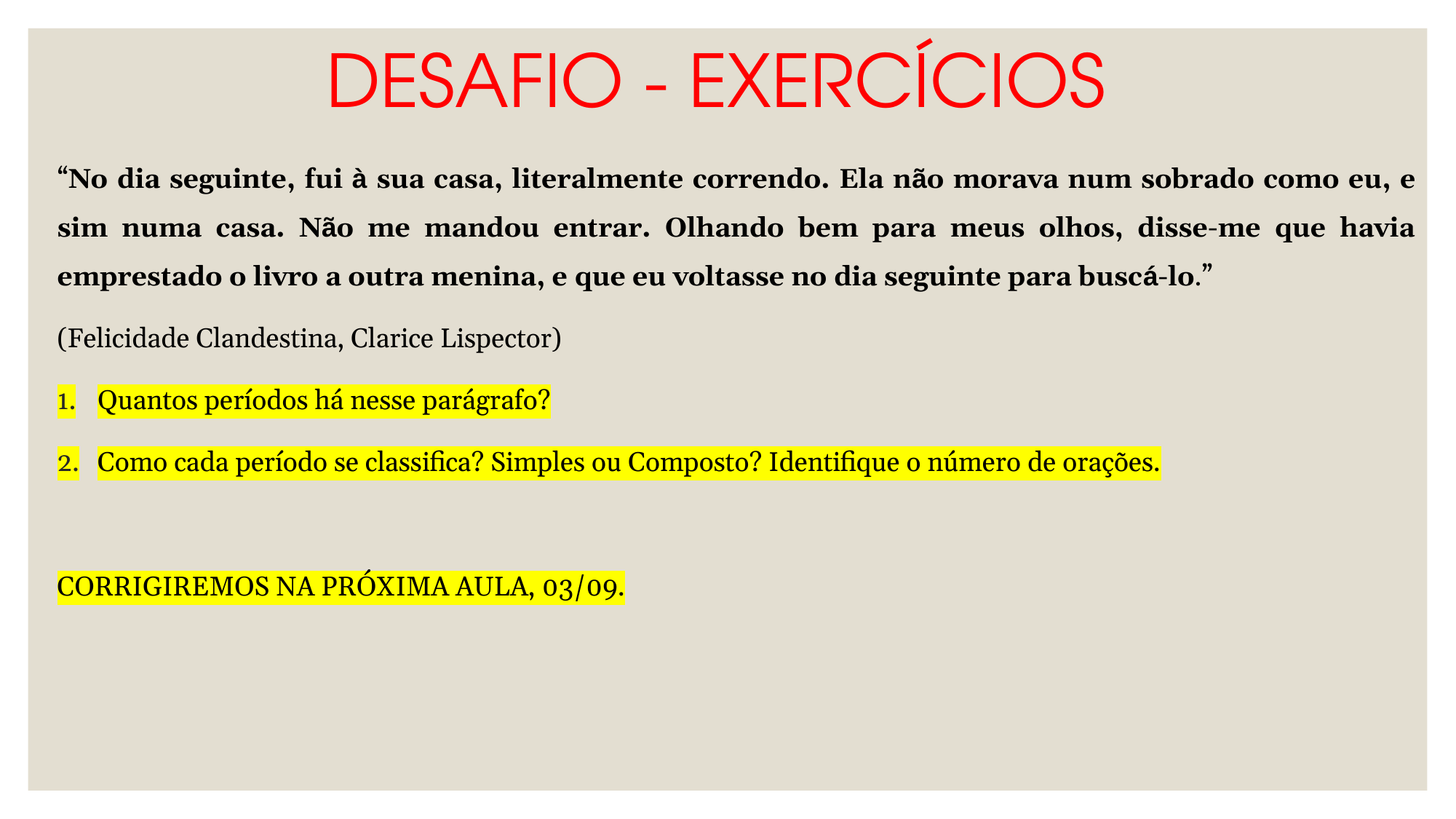

# DESAFIO - EXERCÍCIOS
“No dia seguinte, fui à sua casa, literalmente correndo. Ela não morava num sobrado como eu, e sim numa casa. Não me mandou entrar. Olhando bem para meus olhos, disse-me que havia emprestado o livro a outra menina, e que eu voltasse no dia seguinte para buscá-lo.”
(Felicidade Clandestina, Clarice Lispector)
Quantos períodos há nesse parágrafo?
Como cada período se classifica? Simples ou Composto? Identifique o número de orações.

CORRIGIREMOS NA PRÓXIMA AULA, 03/09.